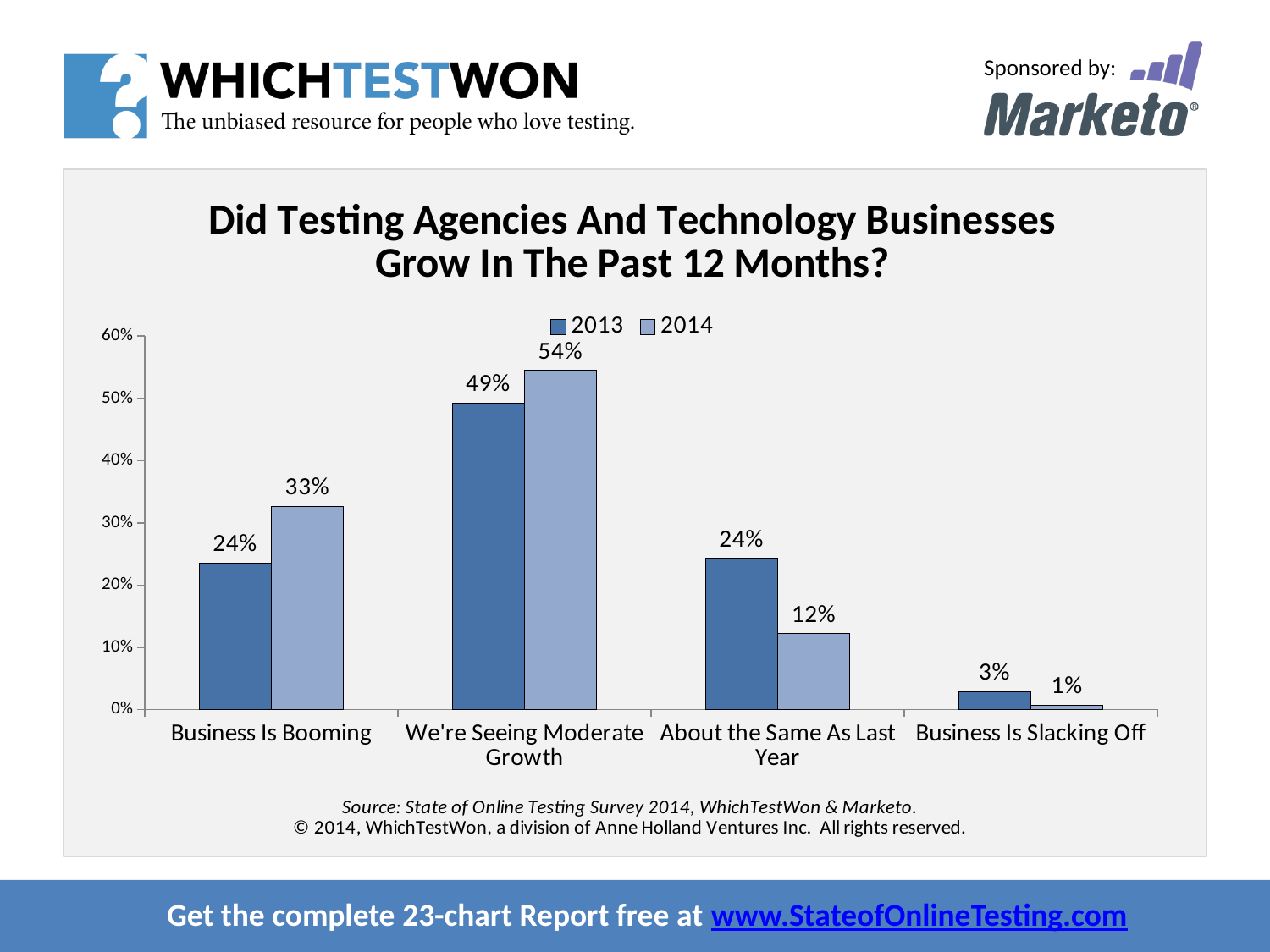

### Chart: Did Testing Agencies And Technology Businesses Grow In The Past 12 Months?

| Category | 2013 | 2014 |
|---|---|---|
| Business Is Booming | 0.2357142857142857 | 0.3269230769230769 |
| We're Seeing Moderate Growth | 0.4928571428571429 | 0.5448717948717948 |
| About the Same As Last Year | 0.24285714285714285 | 0.12179487179487179 |
| Business Is Slacking Off | 0.02857142857142857 | 0.00641025641025641 |